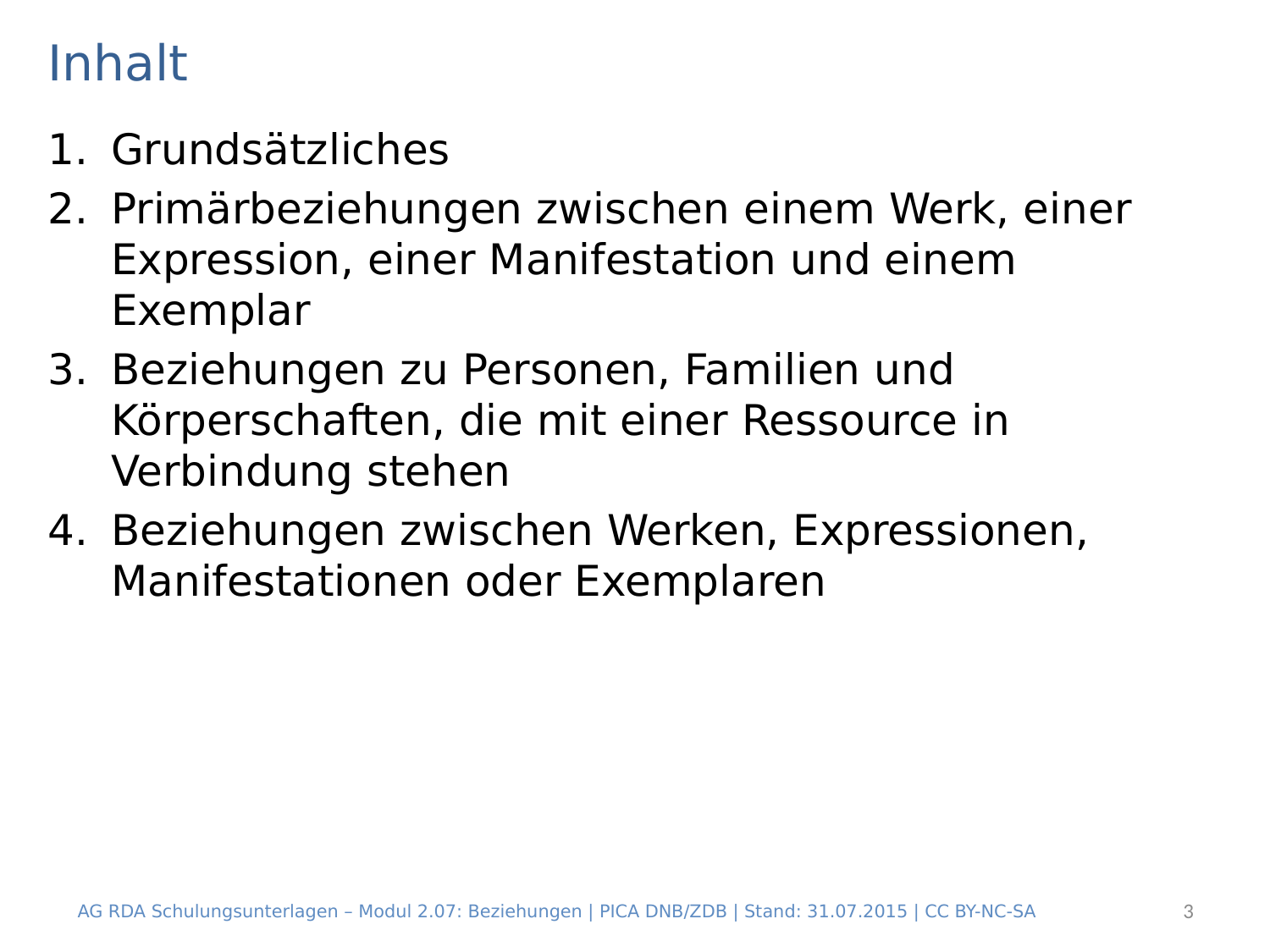

# Inhalt
Grundsätzliches
Primärbeziehungen zwischen einem Werk, einer Expression, einer Manifestation und einem Exemplar
Beziehungen zu Personen, Familien und Körperschaften, die mit einer Ressource in Verbindung stehen
Beziehungen zwischen Werken, Expressionen, Manifestationen oder Exemplaren

AG RDA Schulungsunterlagen – Modul 2.07: Beziehungen | PICA DNB/ZDB | Stand: 31.07.2015 | CC BY-NC-SA
3